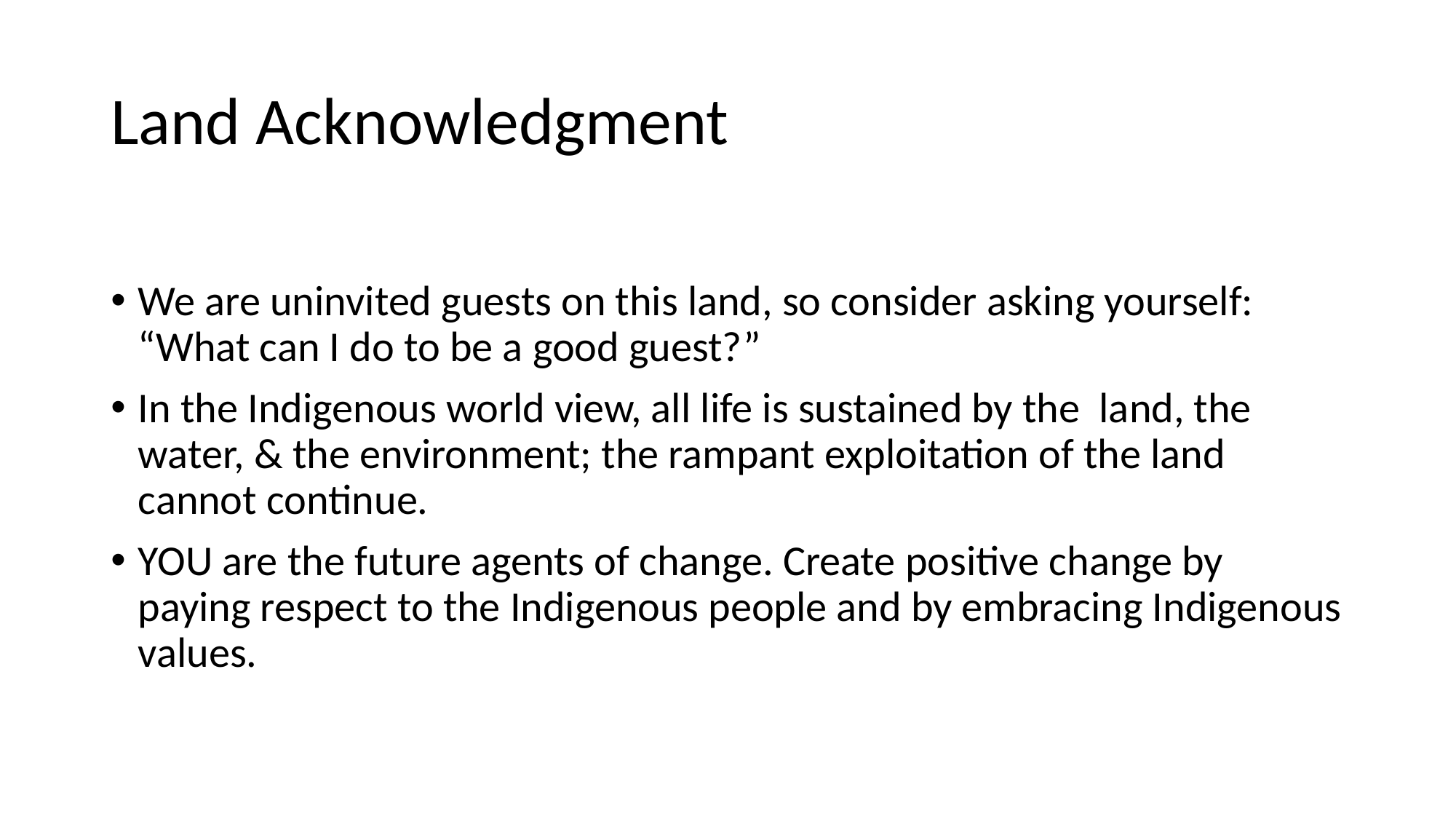

# Land Acknowledgment
We are uninvited guests on this land, so consider asking yourself: “What can I do to be a good guest?”
In the Indigenous world view, all life is sustained by the  land, the water, & the environment; the rampant exploitation of the land cannot continue.
YOU are the future agents of change. Create positive change by paying respect to the Indigenous people and by embracing Indigenous values.